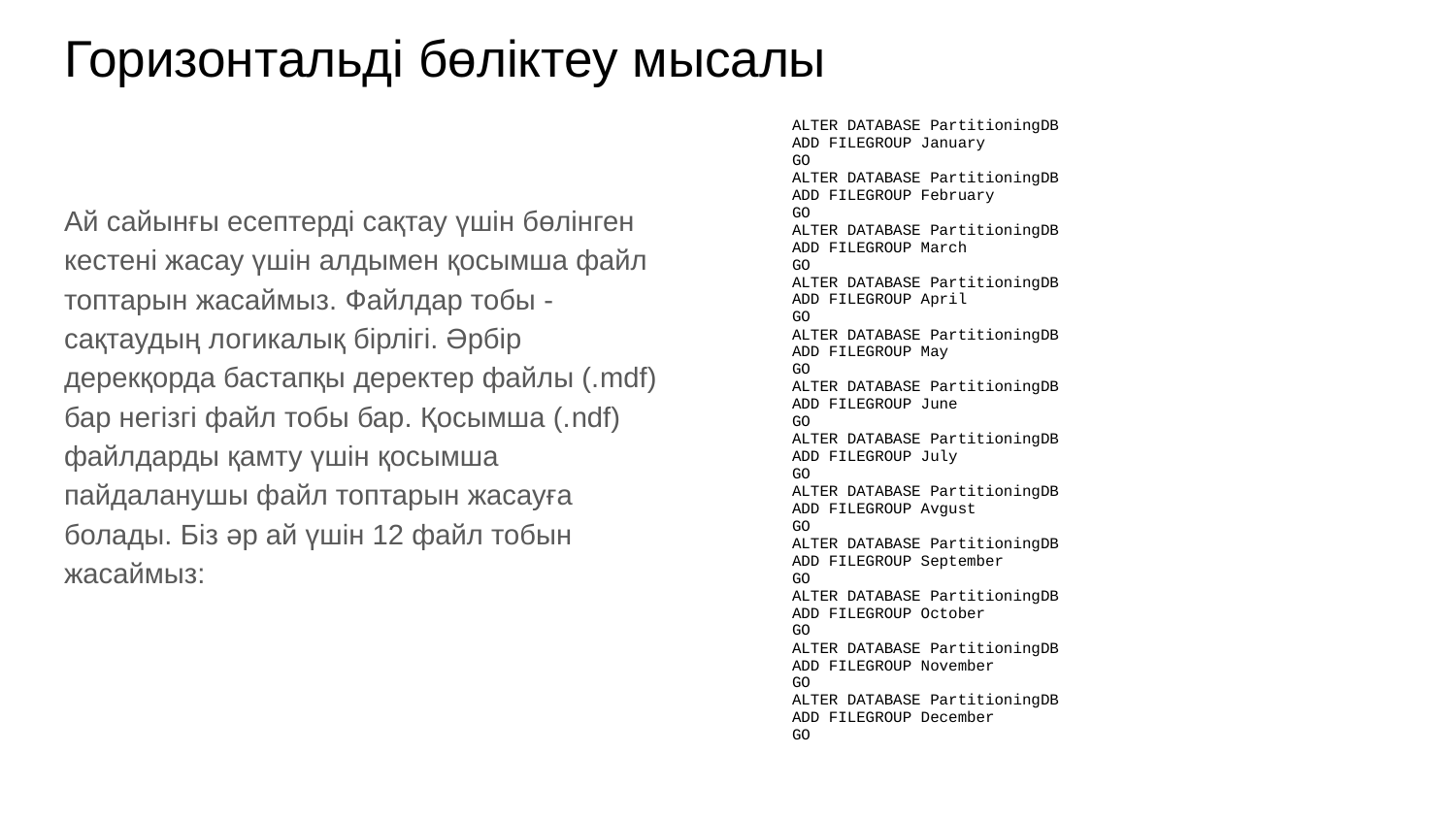

# Горизонтальді бөліктеу мысалы
ALTER DATABASE PartitioningDB
ADD FILEGROUP January
GO
ALTER DATABASE PartitioningDB
ADD FILEGROUP February
GO
ALTER DATABASE PartitioningDB
ADD FILEGROUP March
GO
ALTER DATABASE PartitioningDB
ADD FILEGROUP April
GO
ALTER DATABASE PartitioningDB
ADD FILEGROUP May
GO
ALTER DATABASE PartitioningDB
ADD FILEGROUP June
GO
ALTER DATABASE PartitioningDB
ADD FILEGROUP July
GO
ALTER DATABASE PartitioningDB
ADD FILEGROUP Avgust
GO
ALTER DATABASE PartitioningDB
ADD FILEGROUP September
GO
ALTER DATABASE PartitioningDB
ADD FILEGROUP October
GO
ALTER DATABASE PartitioningDB
ADD FILEGROUP November
GO
ALTER DATABASE PartitioningDB
ADD FILEGROUP December
GO
Ай сайынғы есептерді сақтау үшін бөлінген кестені жасау үшін алдымен қосымша файл топтарын жасаймыз. Файлдар тобы - сақтаудың логикалық бірлігі. Әрбір дерекқорда бастапқы деректер файлы (.mdf) бар негізгі файл тобы бар. Қосымша (.ndf) файлдарды қамту үшін қосымша пайдаланушы файл топтарын жасауға болады. Біз әр ай үшін 12 файл тобын жасаймыз: